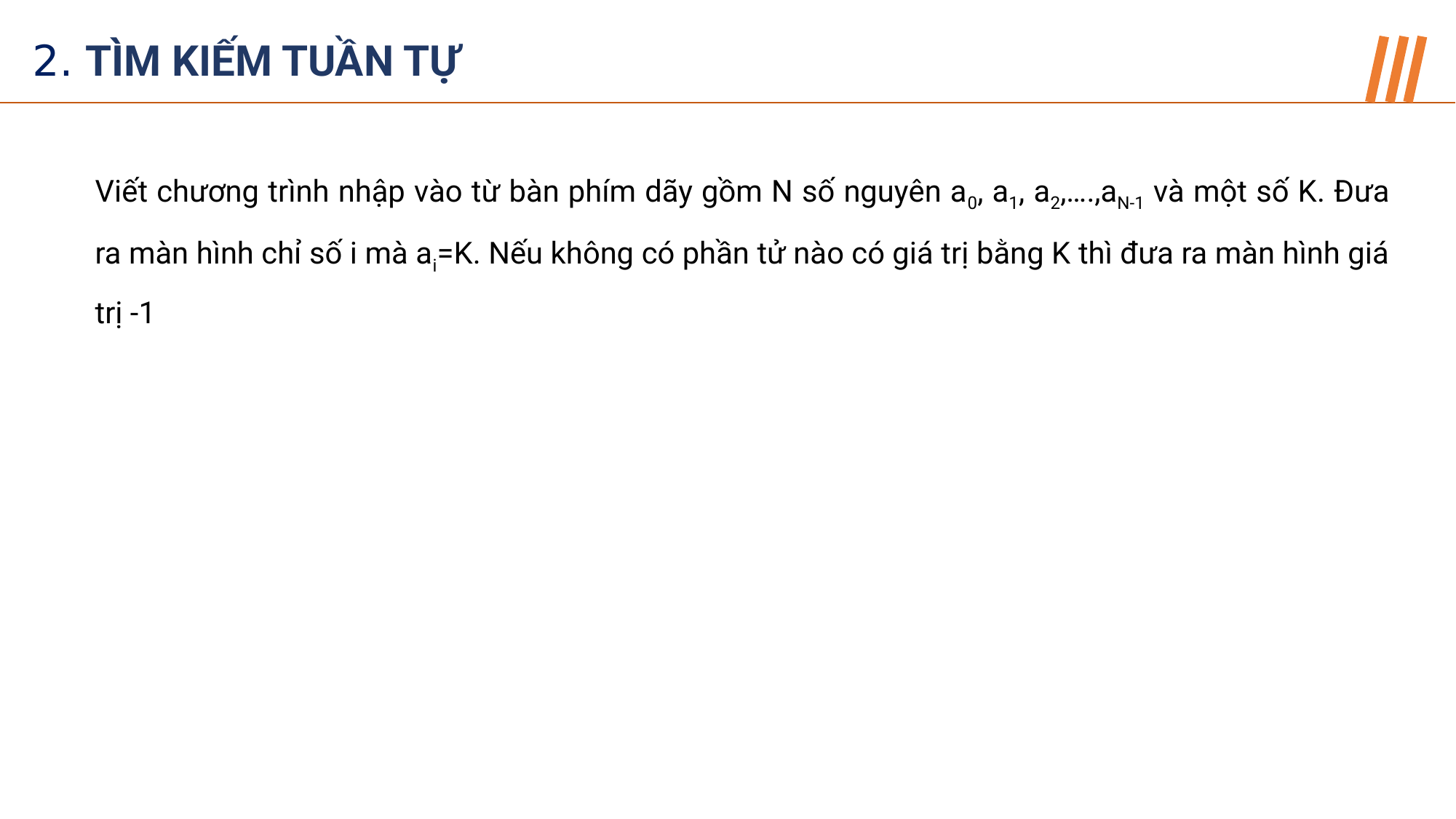

2. TÌM KIẾM TUẦN TỰ

Viết chương trình nhập vào từ bàn phím dãy gồm N số nguyên a0, a1, a2,….,aN-1 và một số K. Đưa ra màn hình chỉ số i mà ai=K. Nếu không có phần tử nào có giá trị bằng K thì đưa ra màn hình giá trị -1